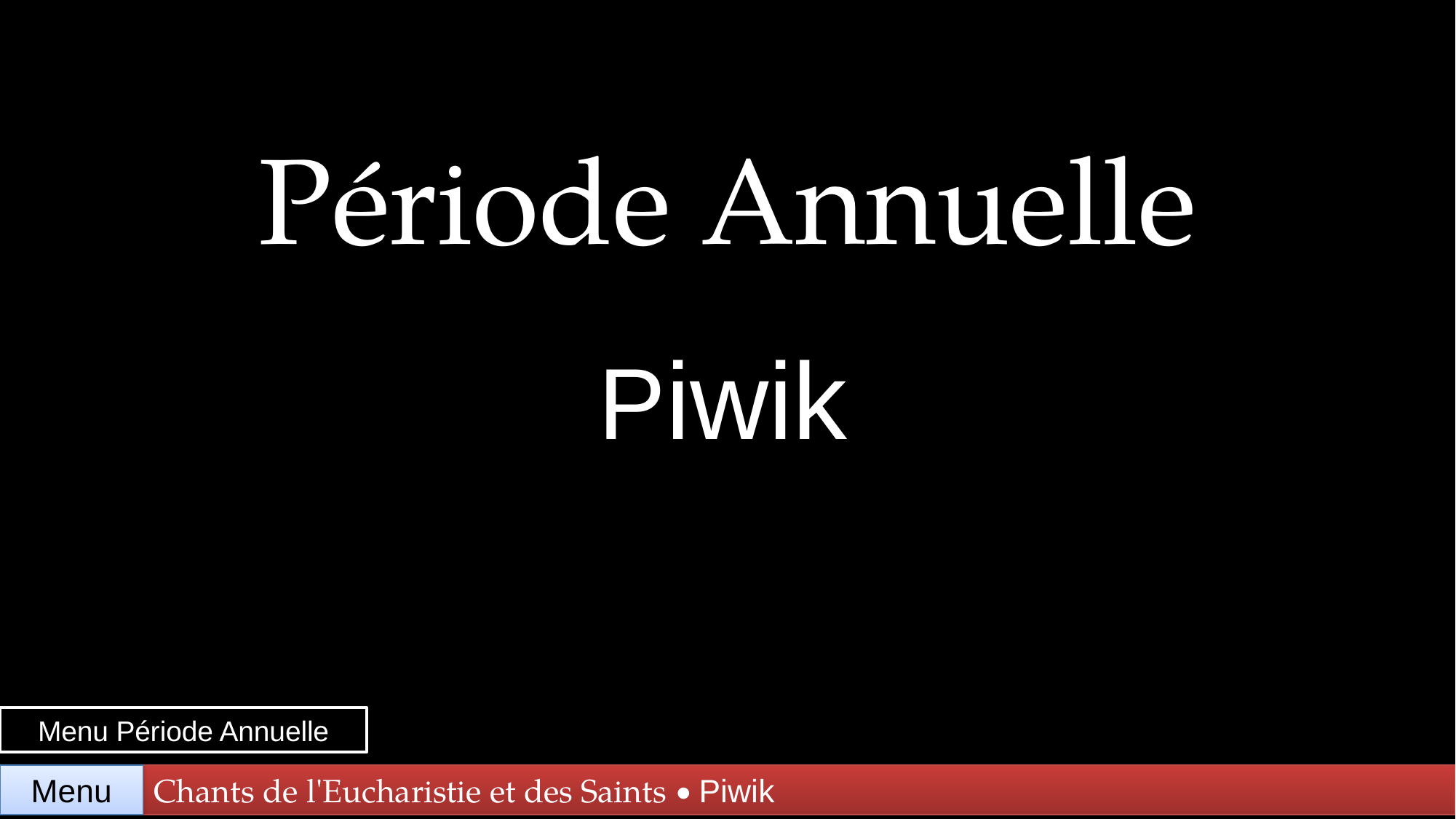

Période Annuelle
Piwik
Menu Période Annuelle
Chants de l'Eucharistie et des Saints • Piwik
Menu